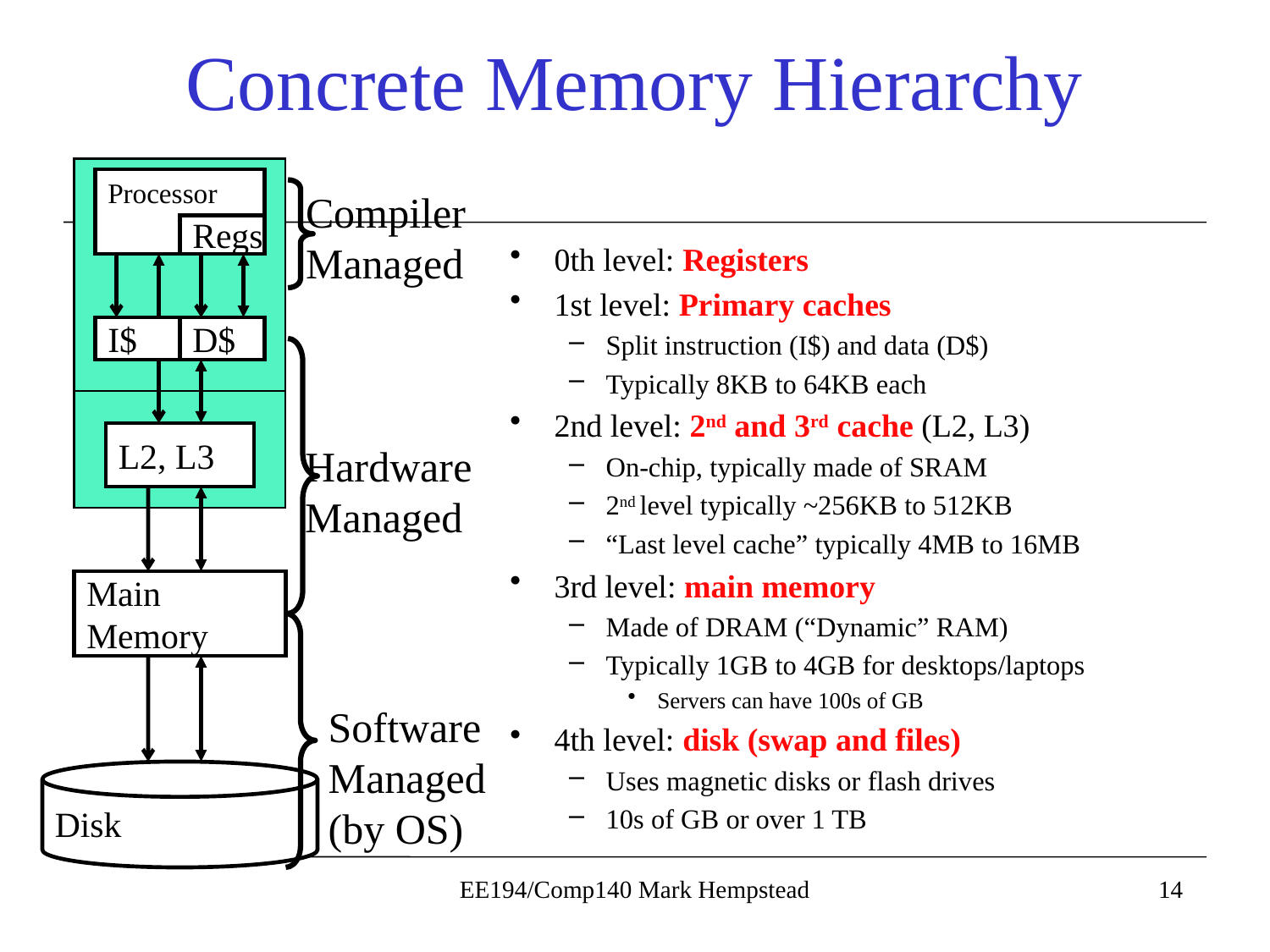

# Concrete Memory Hierarchy

Processor

Compiler
Managed
Regs
0th level: Registers
1st level: Primary caches
Split instruction (I$) and data (D$)
Typically 8KB to 64KB each
2nd level: 2nd and 3rd cache (L2, L3)
On-chip, typically made of SRAM
2nd level typically ~256KB to 512KB
“Last level cache” typically 4MB to 16MB
3rd level: main memory
Made of DRAM (“Dynamic” RAM)
Typically 1GB to 4GB for desktops/laptops
Servers can have 100s of GB
4th level: disk (swap and files)
Uses magnetic disks or flash drives
10s of GB or over 1 TB

I$
D$

Hardware
Managed

L2, L3

Main
Memory

Software
Managed
(by OS)

Disk
EE194/Comp140 Mark Hempstead